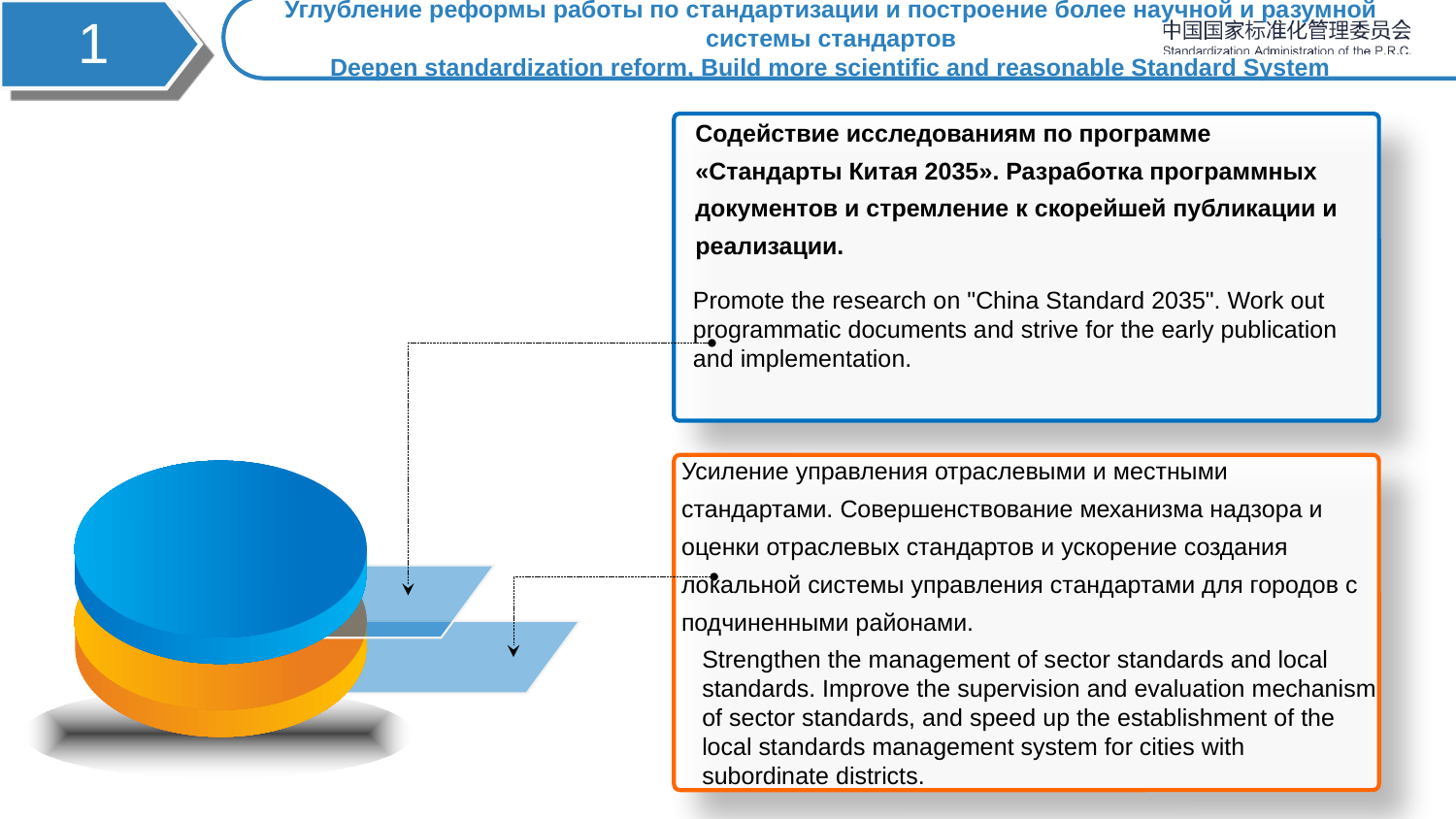

1
# Углубление реформы работы по стандартизации и построение более научной и разумной системы стандартов Deepen standardization reform, Build more scientific and reasonable Standard System

Содействие исследованиям по программе «Стандарты Китая 2035». Разработка программных документов и стремление к скорейшей публикации и реализации.

Promote the research on "China Standard 2035". Work out programmatic documents and strive for the early publication and implementation.
Усиление управления отраслевыми и местными стандартами. Совершенствование механизма надзора и оценки отраслевых стандартов и ускорение создания локальной системы управления стандартами для городов с подчиненными районами.
Strengthen the management of sector standards and local standards. Improve the supervision and evaluation mechanism of sector standards, and speed up the establishment of the local standards management system for cities with subordinate districts.